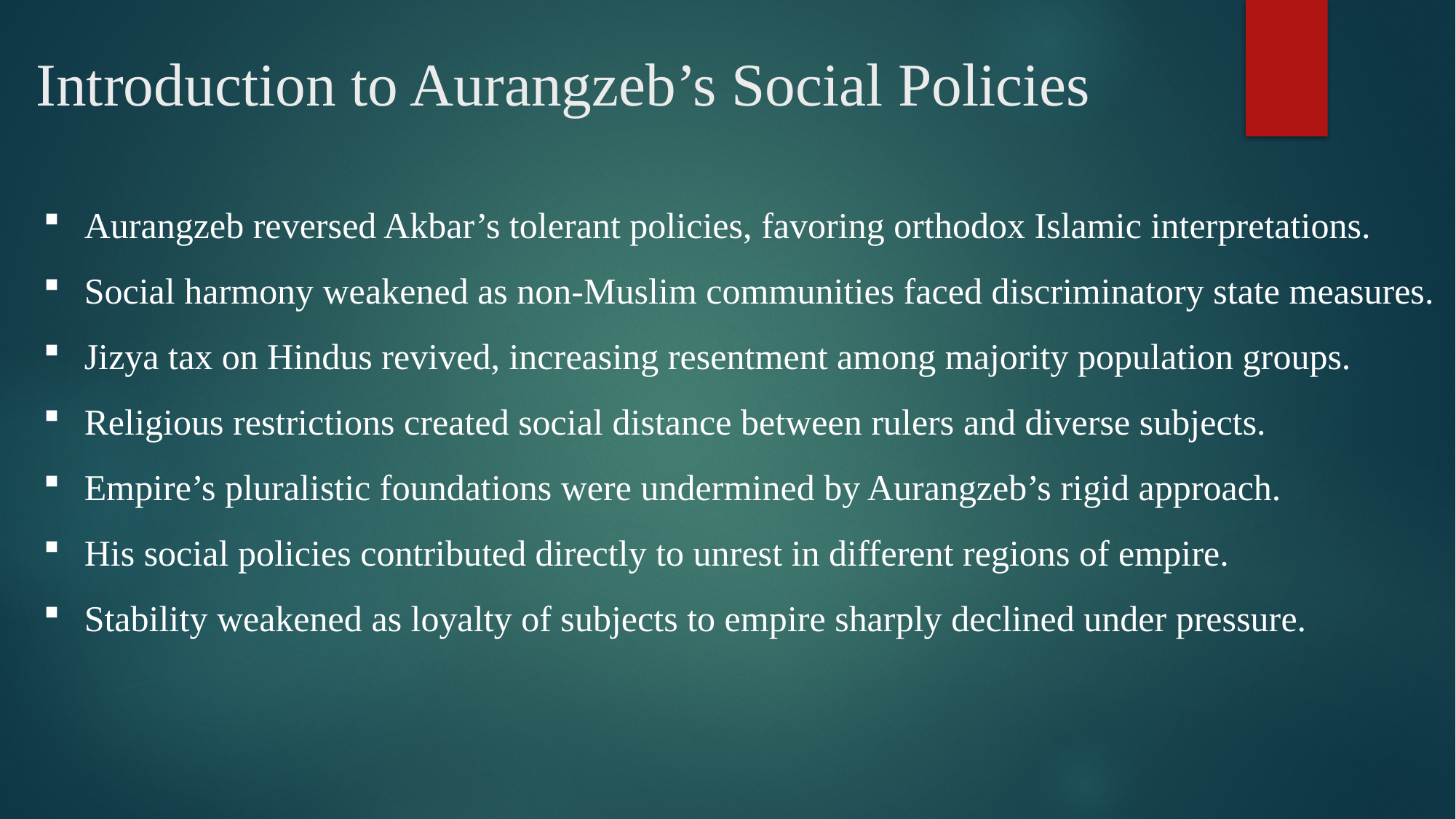

# Introduction to Aurangzeb’s Social Policies
Aurangzeb reversed Akbar’s tolerant policies, favoring orthodox Islamic interpretations.
Social harmony weakened as non-Muslim communities faced discriminatory state measures.
Jizya tax on Hindus revived, increasing resentment among majority population groups.
Religious restrictions created social distance between rulers and diverse subjects.
Empire’s pluralistic foundations were undermined by Aurangzeb’s rigid approach.
His social policies contributed directly to unrest in different regions of empire.
Stability weakened as loyalty of subjects to empire sharply declined under pressure.